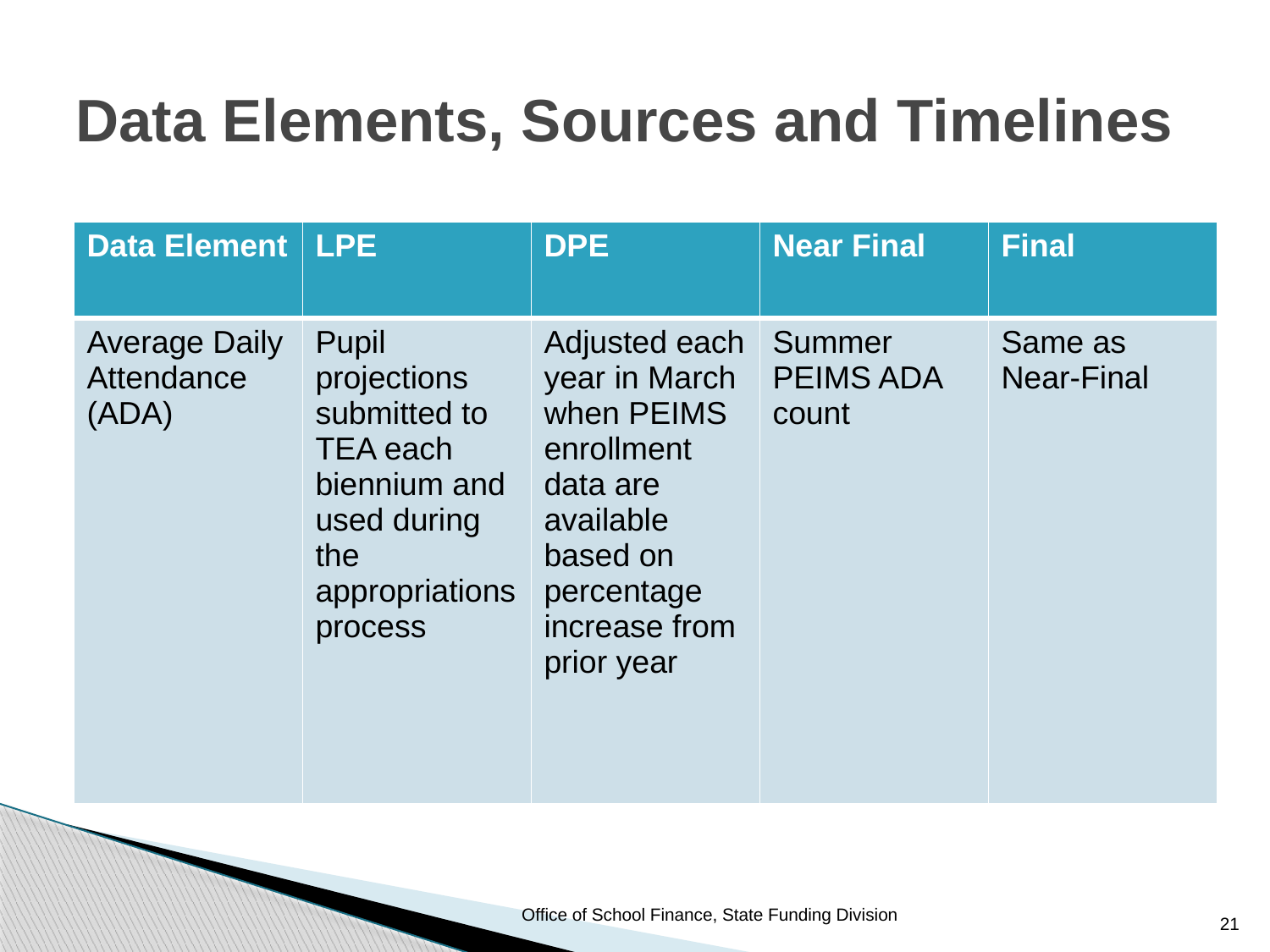

# Data Elements, Sources and Timelines
| Data Element | LPE | DPE | Near Final | Final |
| --- | --- | --- | --- | --- |
| Average Daily Attendance (ADA) | Pupil projections submitted to TEA each biennium and used during the appropriations process | Adjusted each year in March when PEIMS enrollment data are available based on percentage increase from prior year | Summer PEIMS ADA count | Same as Near-Final |
Office of School Finance, State Funding Division
21